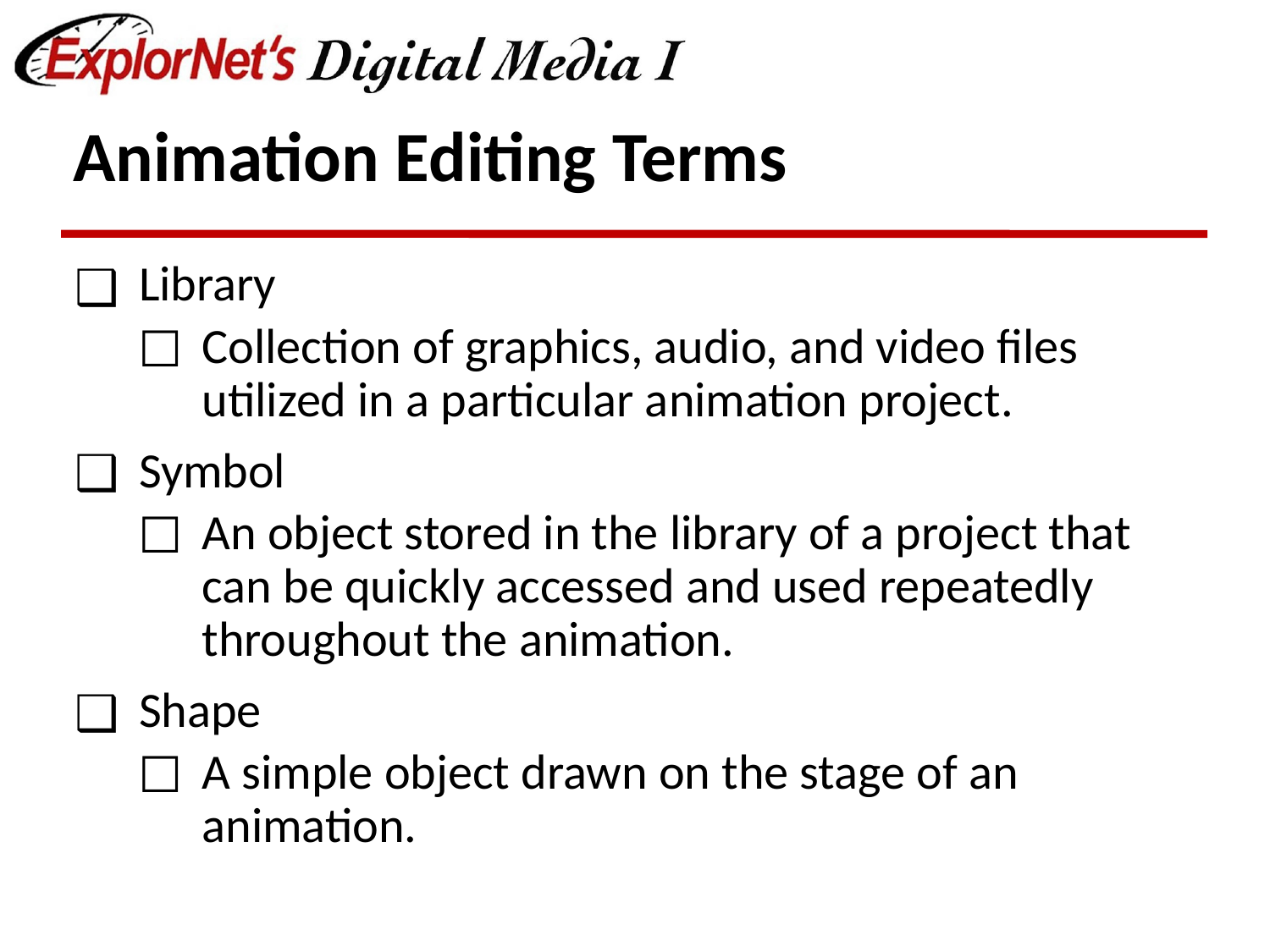

# Animation Editing Terms
Library
Collection of graphics, audio, and video files utilized in a particular animation project.
Symbol
An object stored in the library of a project that can be quickly accessed and used repeatedly throughout the animation.
Shape
A simple object drawn on the stage of an animation.